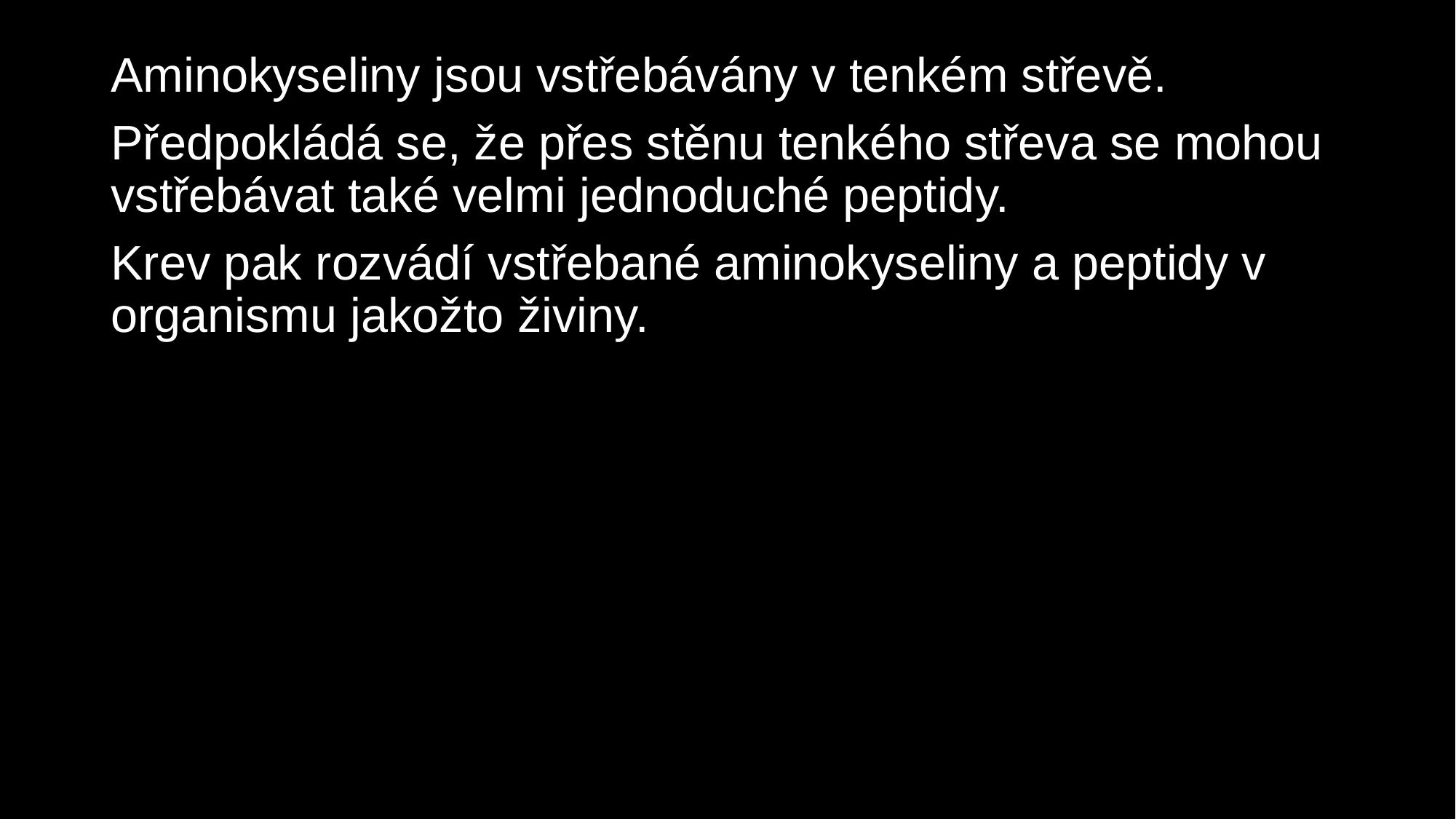

Aminokyseliny jsou vstřebávány v tenkém střevě.
Předpokládá se, že přes stěnu tenkého střeva se mohou vstřebávat také velmi jednoduché peptidy.
Krev pak rozvádí vstřebané aminokyseliny a peptidy v organismu jakožto živiny.